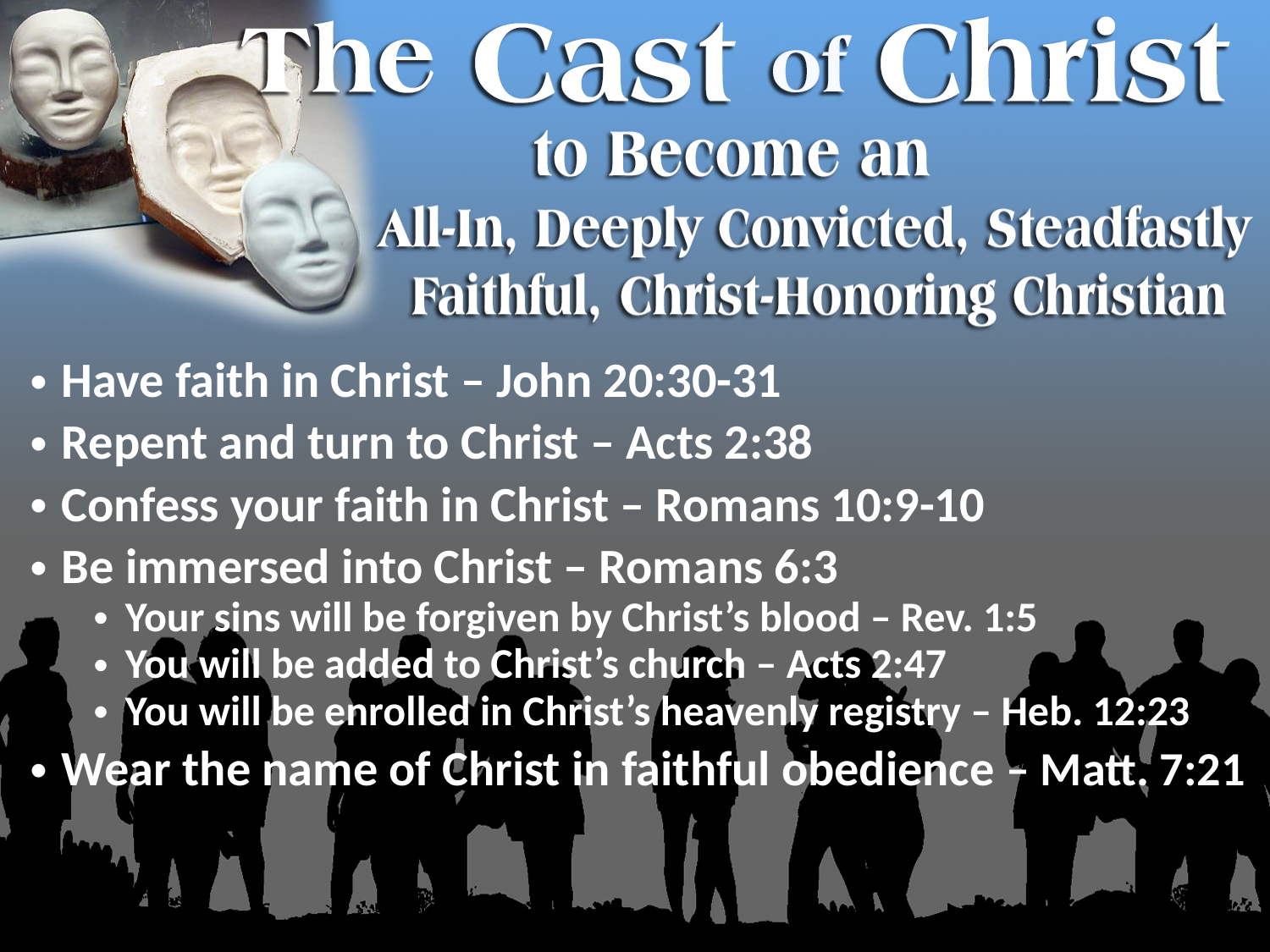

Have faith in Christ – John 20:30-31
Repent and turn to Christ – Acts 2:38
Confess your faith in Christ – Romans 10:9-10
Be immersed into Christ – Romans 6:3
Your sins will be forgiven by Christ’s blood – Rev. 1:5
You will be added to Christ’s church – Acts 2:47
You will be enrolled in Christ’s heavenly registry – Heb. 12:23
Wear the name of Christ in faithful obedience – Matt. 7:21